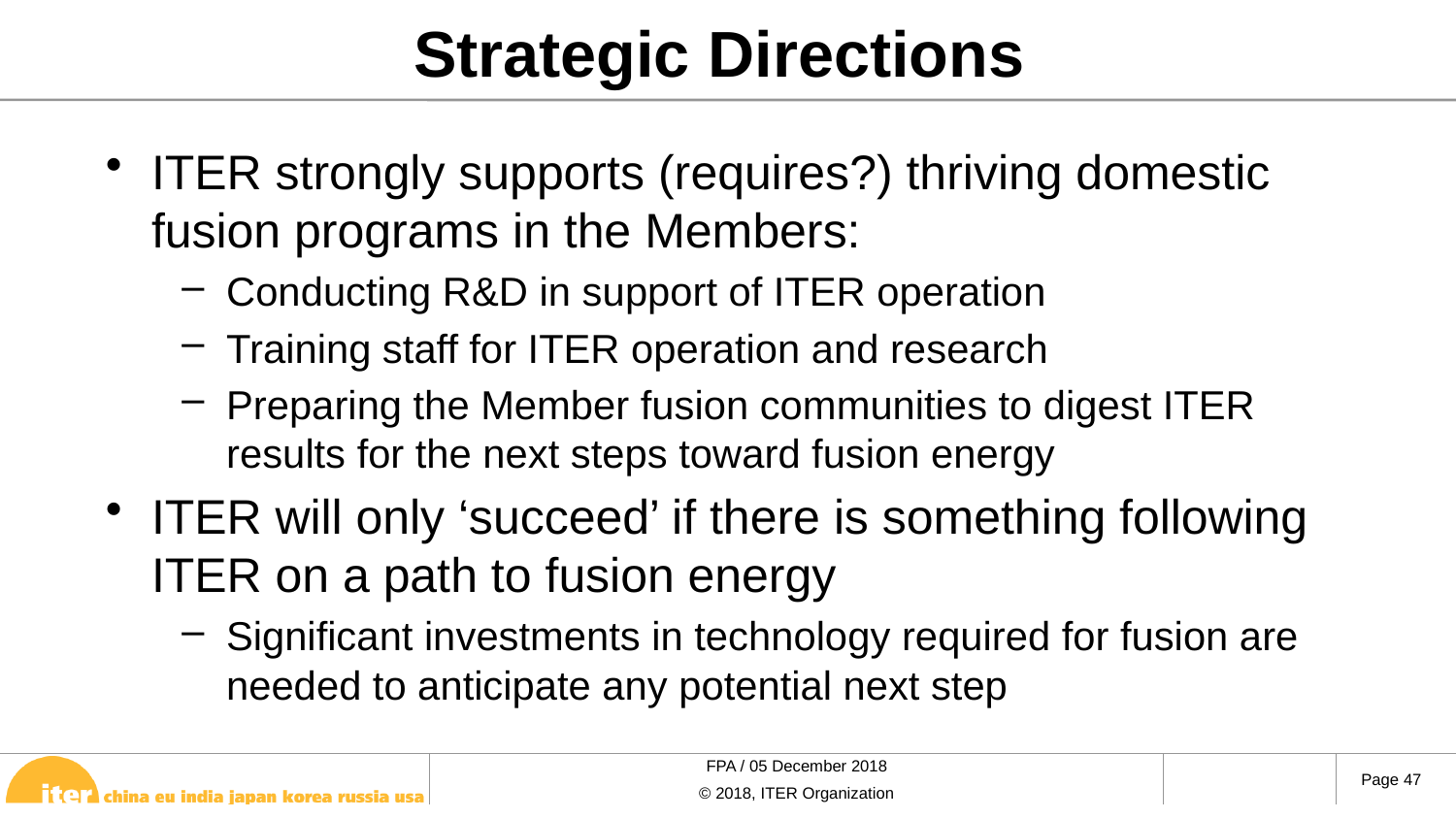

# Strategic Directions
ITER strongly supports (requires?) thriving domestic fusion programs in the Members:
Conducting R&D in support of ITER operation
Training staff for ITER operation and research
Preparing the Member fusion communities to digest ITER results for the next steps toward fusion energy
ITER will only ‘succeed’ if there is something following ITER on a path to fusion energy
Significant investments in technology required for fusion are needed to anticipate any potential next step